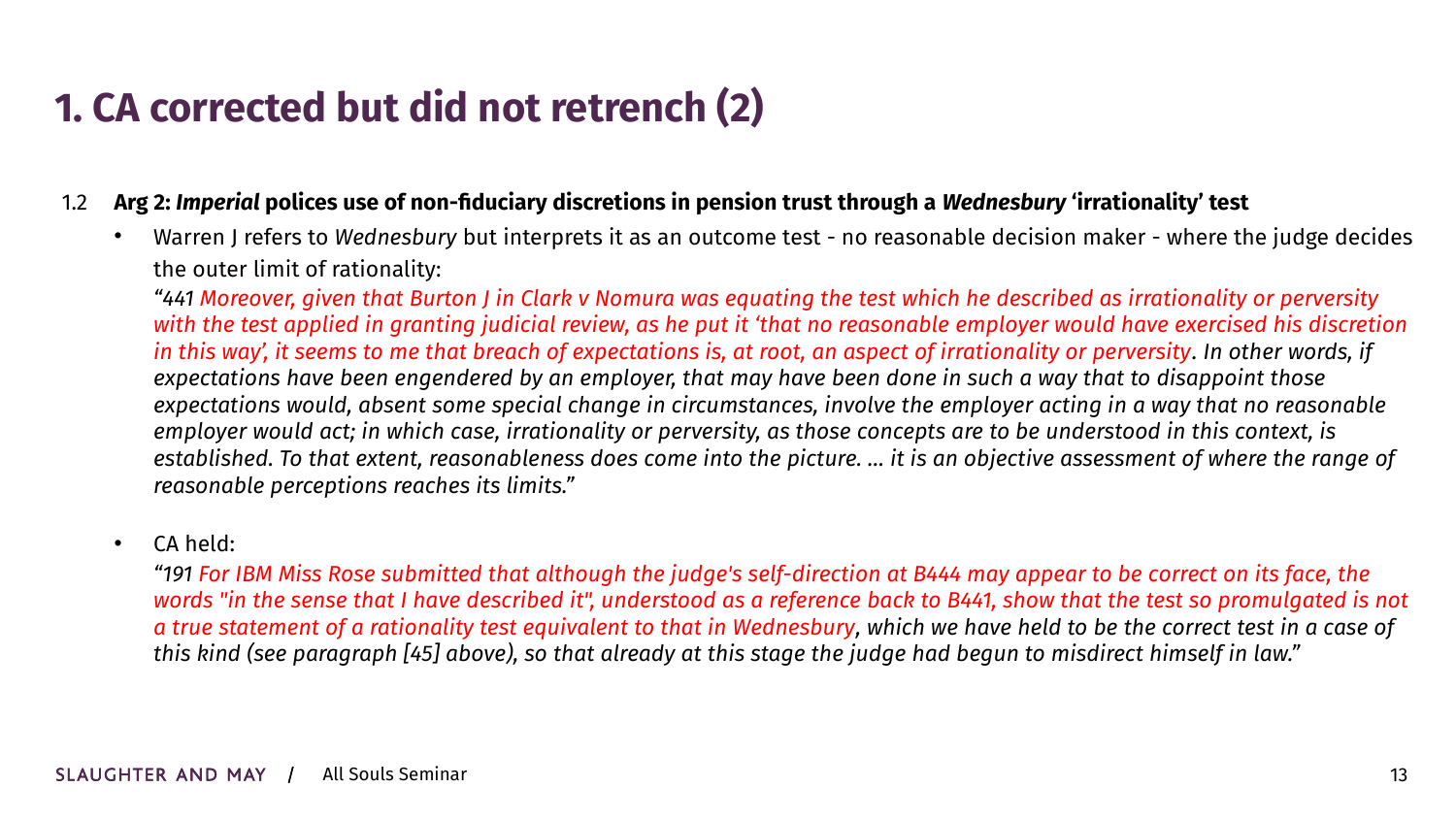

# 1. CA corrected but did not retrench (2)
1.2	Arg 2: Imperial polices use of non-fiduciary discretions in pension trust through a Wednesbury ‘irrationality’ test
Warren J refers to Wednesbury but interprets it as an outcome test - no reasonable decision maker - where the judge decides the outer limit of rationality:
 	“441 Moreover, given that Burton J in Clark v Nomura was equating the test which he described as irrationality or perversity with the test applied in granting judicial review, as he put it ‘that no reasonable employer would have exercised his discretion in this way’, it seems to me that breach of expectations is, at root, an aspect of irrationality or perversity. In other words, if expectations have been engendered by an employer, that may have been done in such a way that to disappoint those expectations would, absent some special change in circumstances, involve the employer acting in a way that no reasonable employer would act; in which case, irrationality or perversity, as those concepts are to be understood in this context, is established. To that extent, reasonableness does come into the picture. … it is an objective assessment of where the range of reasonable perceptions reaches its limits.”

CA held:
	“191 For IBM Miss Rose submitted that although the judge's self-direction at B444 may appear to be correct on its face, the words "in the sense that I have described it", understood as a reference back to B441, show that the test so promulgated is not a true statement of a rationality test equivalent to that in Wednesbury, which we have held to be the correct test in a case of this kind (see paragraph [45] above), so that already at this stage the judge had begun to misdirect himself in law.”

13
All Souls Seminar